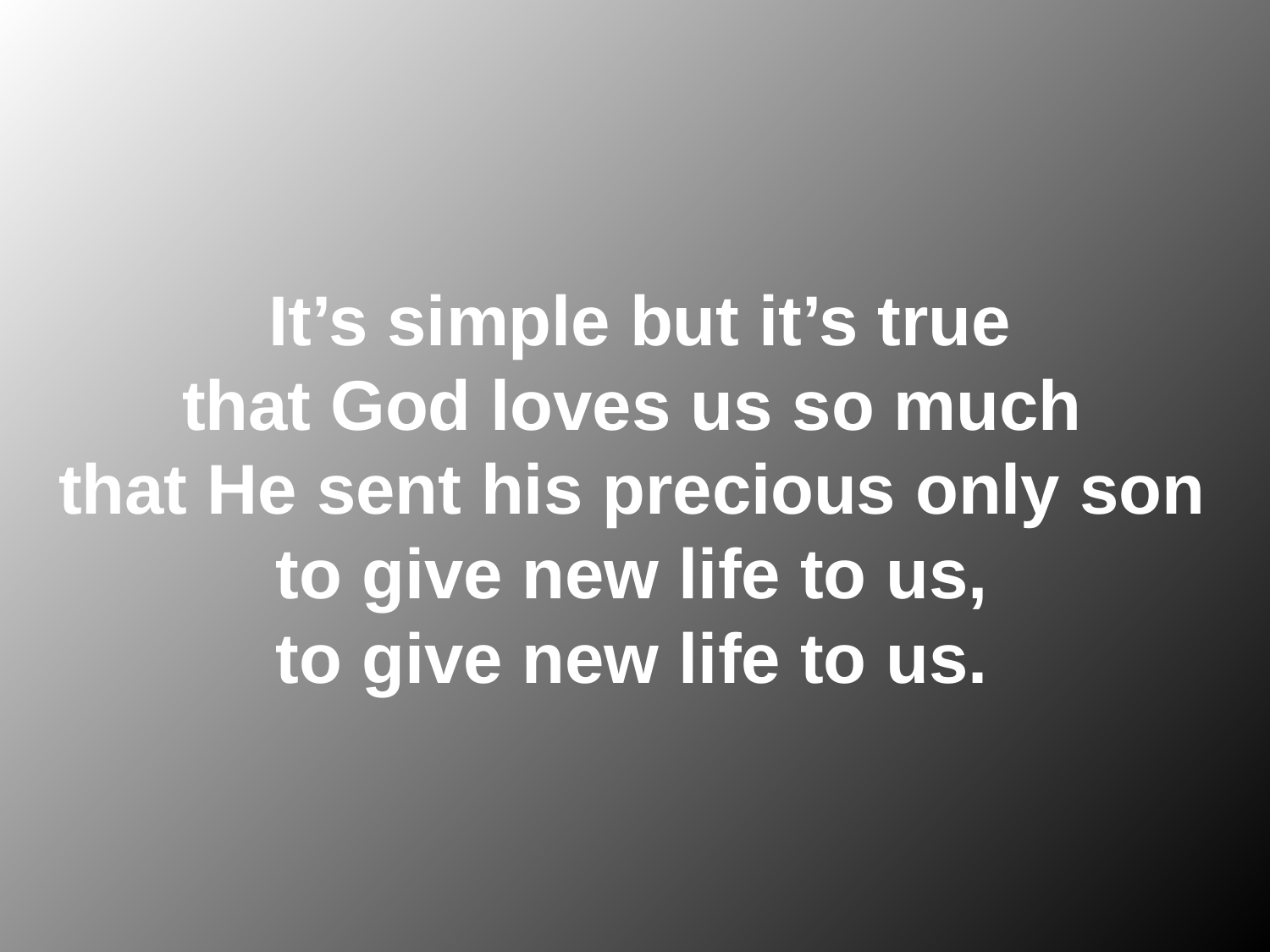

# It’s simple but it’s true that God loves us so much that He sent his precious only son to give new life to us, to give new life to us.